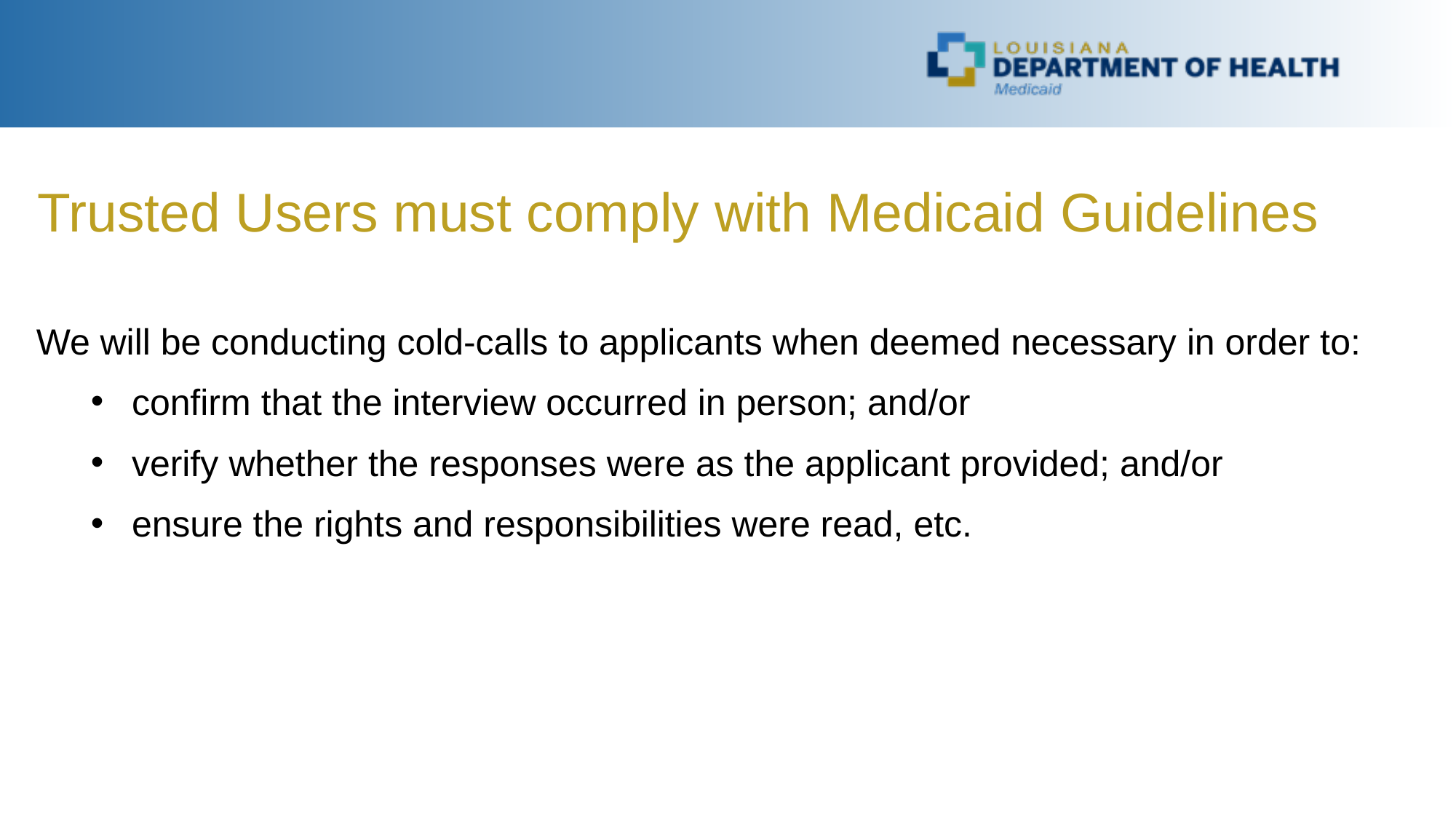

Trusted Users must comply with Medicaid Guidelines
We will be conducting cold-calls to applicants when deemed necessary in order to:
confirm that the interview occurred in person; and/or
verify whether the responses were as the applicant provided; and/or
ensure the rights and responsibilities were read, etc.